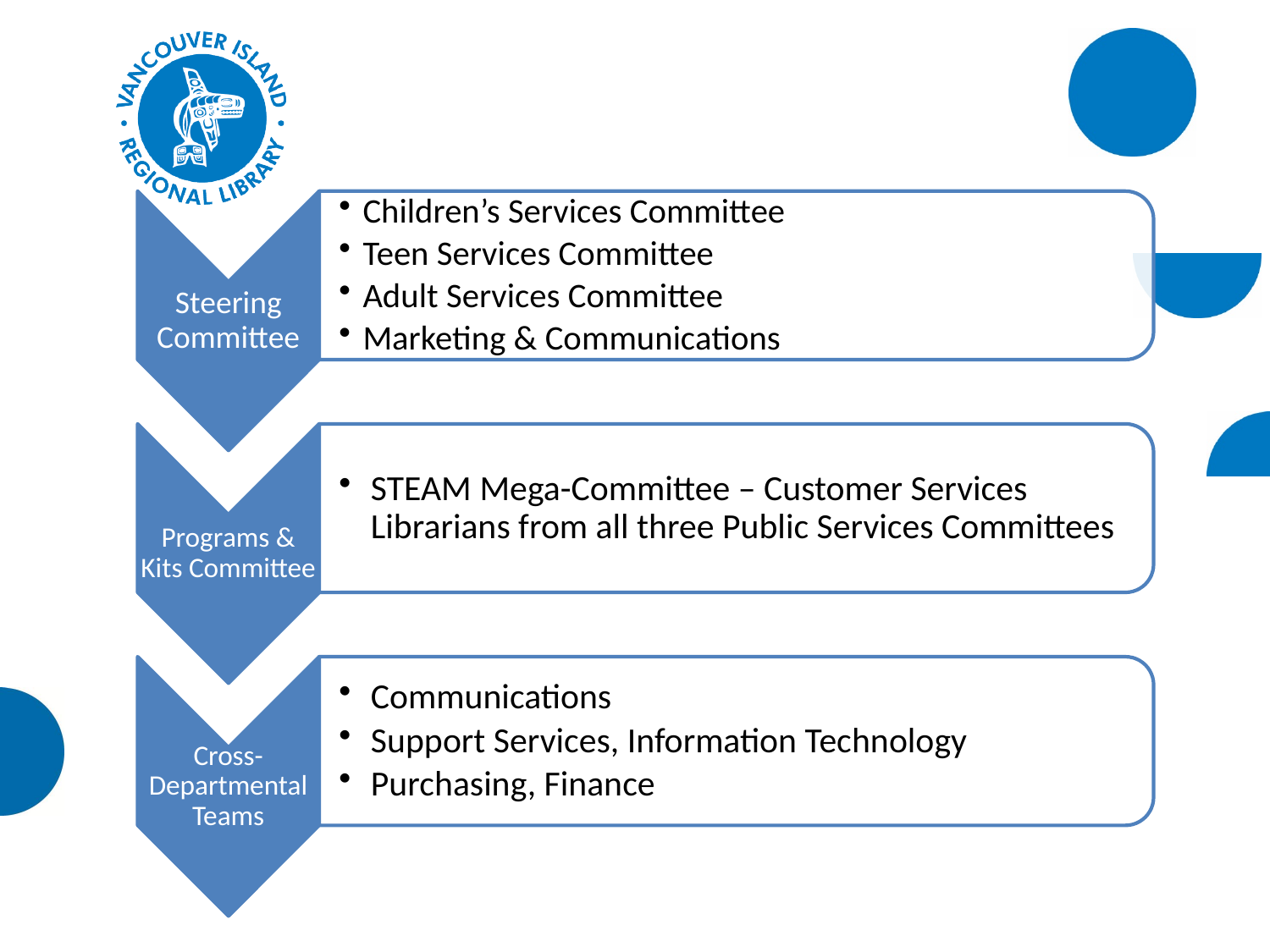

Steering Committee
Children’s Services Committee
Teen Services Committee
Adult Services Committee
Marketing & Communications
Programs & Kits Committee
STEAM Mega-Committee – Customer Services Librarians from all three Public Services Committees
Cross-Departmental Teams
Communications
Support Services, Information Technology
Purchasing, Finance